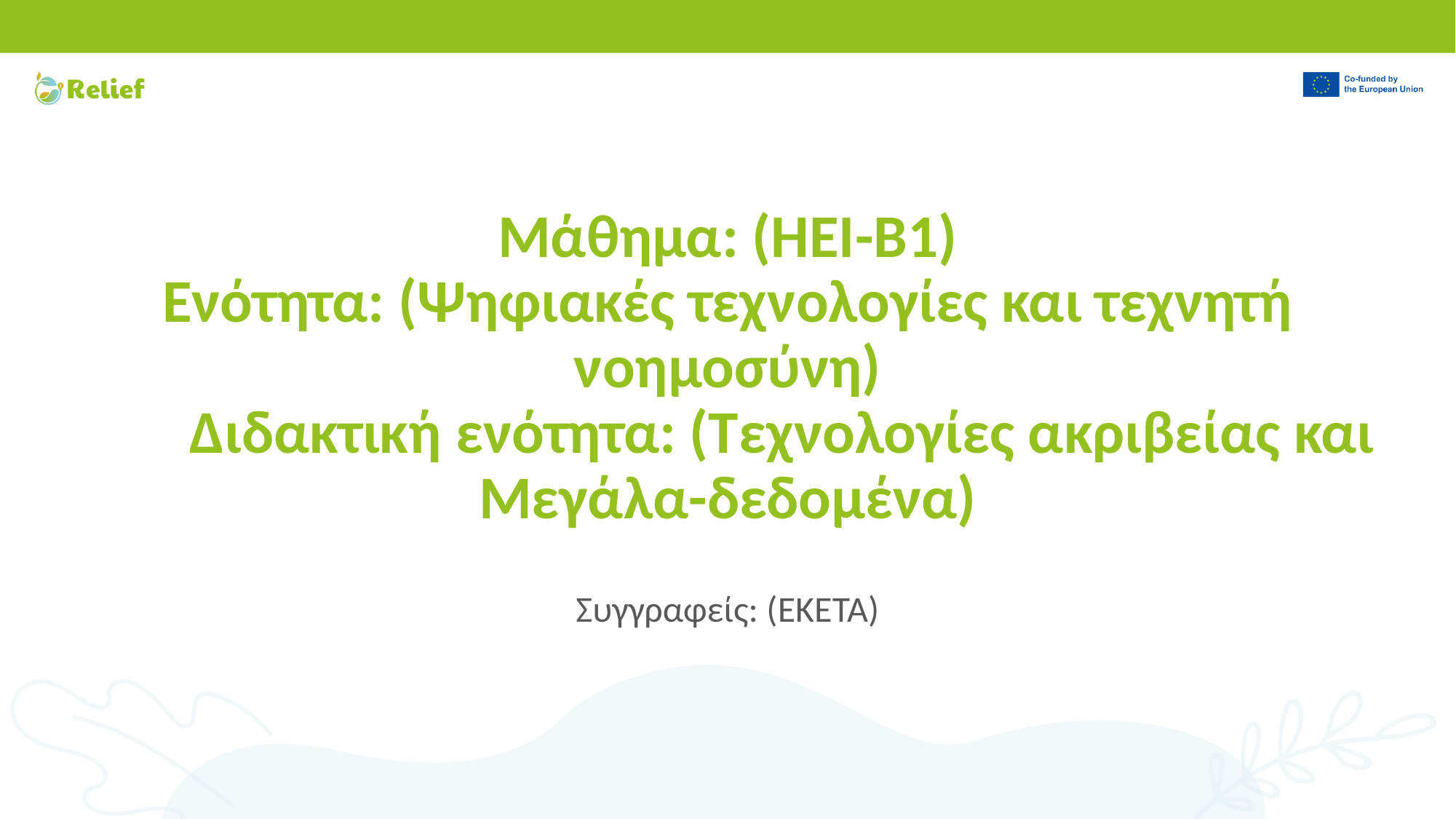

# Μάθημα: (HEI-B1) Ενότητα: (Ψηφιακές τεχνολογίες και τεχνητή νοημοσύνη) Διδακτική ενότητα: (Τεχνολογίες ακριβείας και Μεγάλα-δεδομένα)
Συγγραφείς: (ΕΚΕΤΑ)